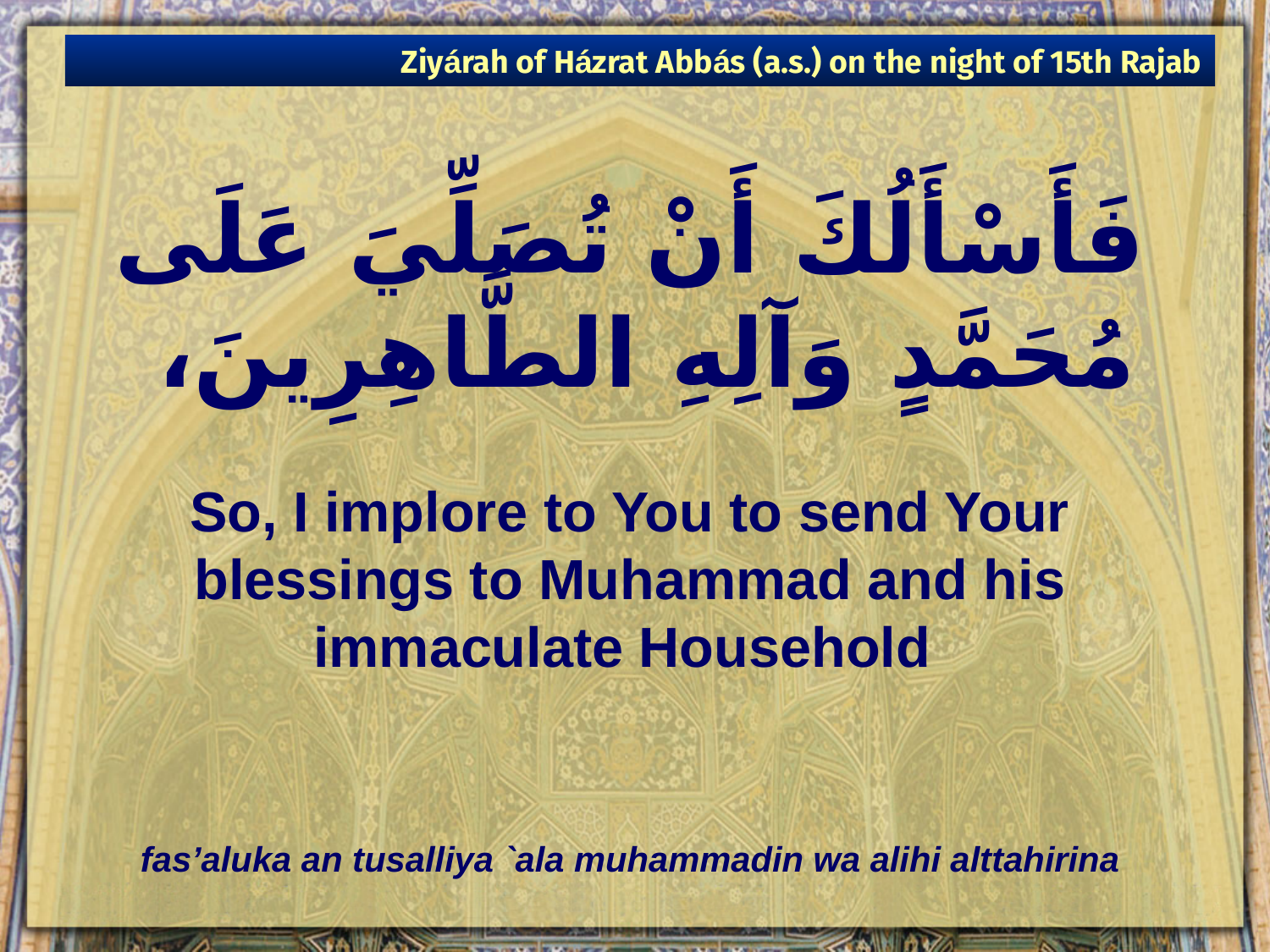

Ziyárah of Házrat Abbás (a.s.) on the night of 15th Rajab
# فَأَسْأَلُكَ أَنْ تُصَلِّيَ عَلَى مُحَمَّدٍ وَآلِهِ الطَّاهِرِينَ،
So, I implore to You to send Your blessings to Muhammad and his immaculate Household
fas’aluka an tusalliya `ala muhammadin wa alihi alttahirina